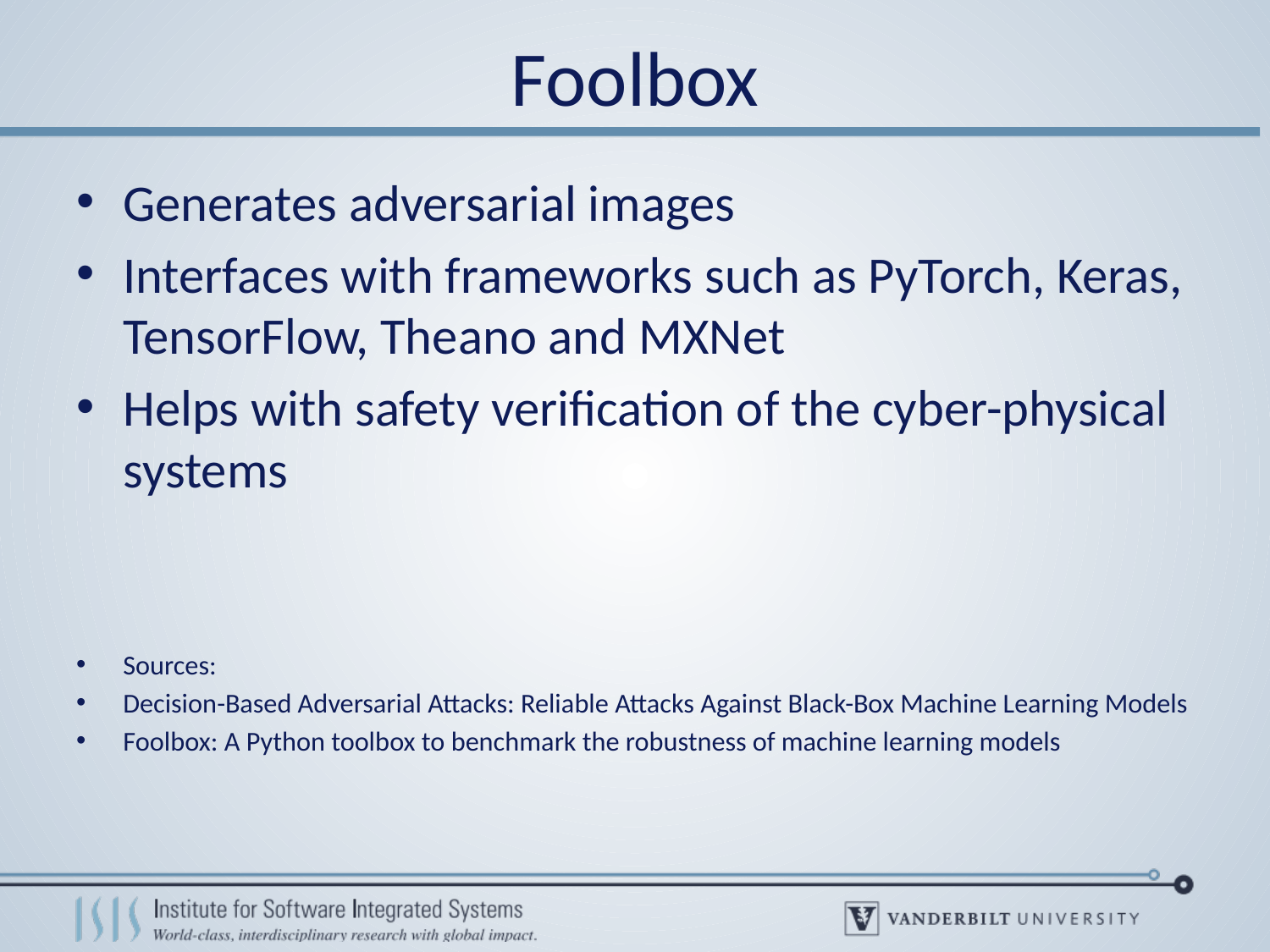

# Foolbox
Generates adversarial images
Interfaces with frameworks such as PyTorch, Keras, TensorFlow, Theano and MXNet
Helps with safety verification of the cyber-physical systems

Sources:
Decision-Based Adversarial Attacks: Reliable Attacks Against Black-Box Machine Learning Models
Foolbox: A Python toolbox to benchmark the robustness of machine learning models